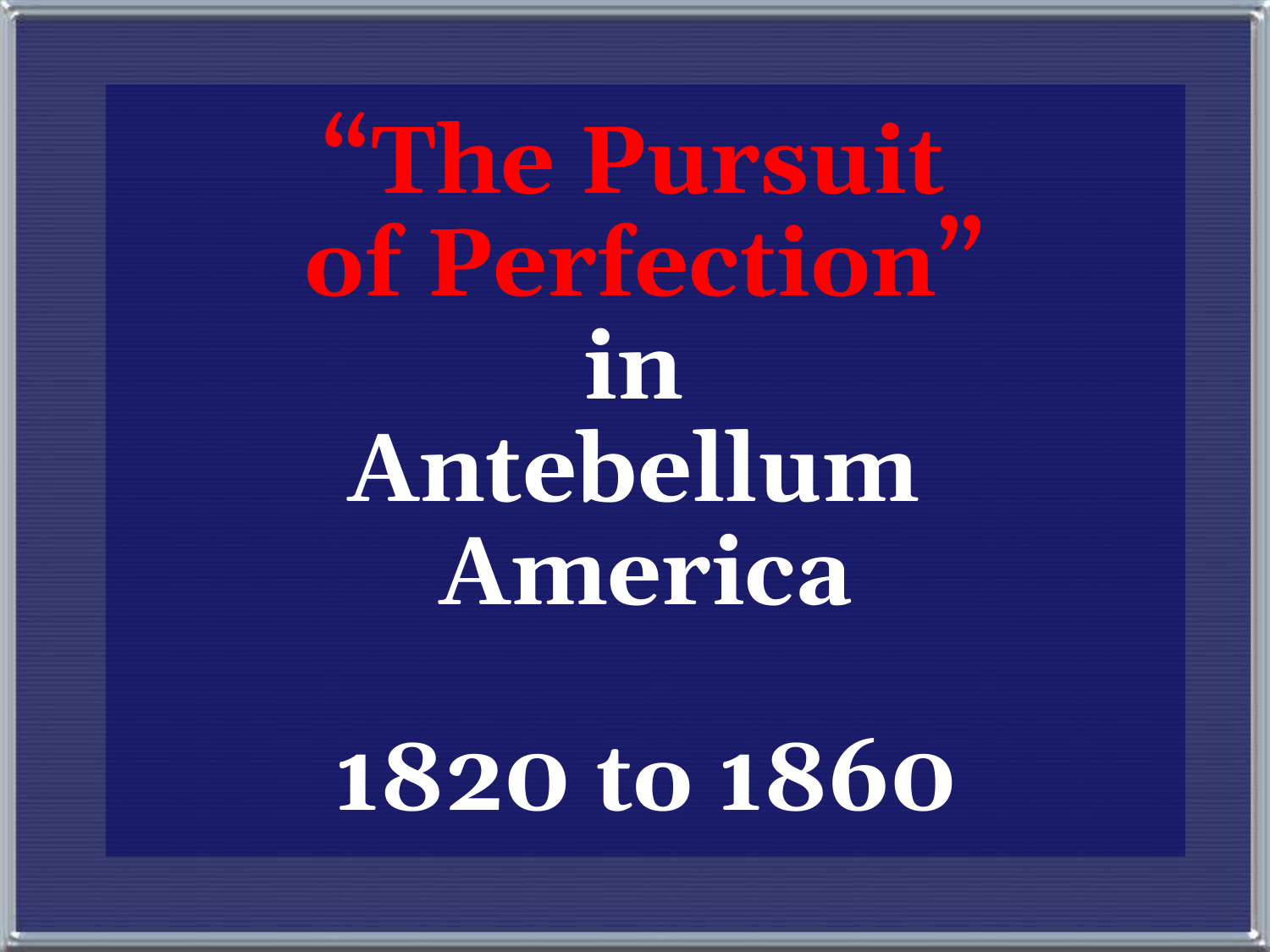

“The Pursuit
of Perfection”
in
Antebellum
America

1820 to 1860